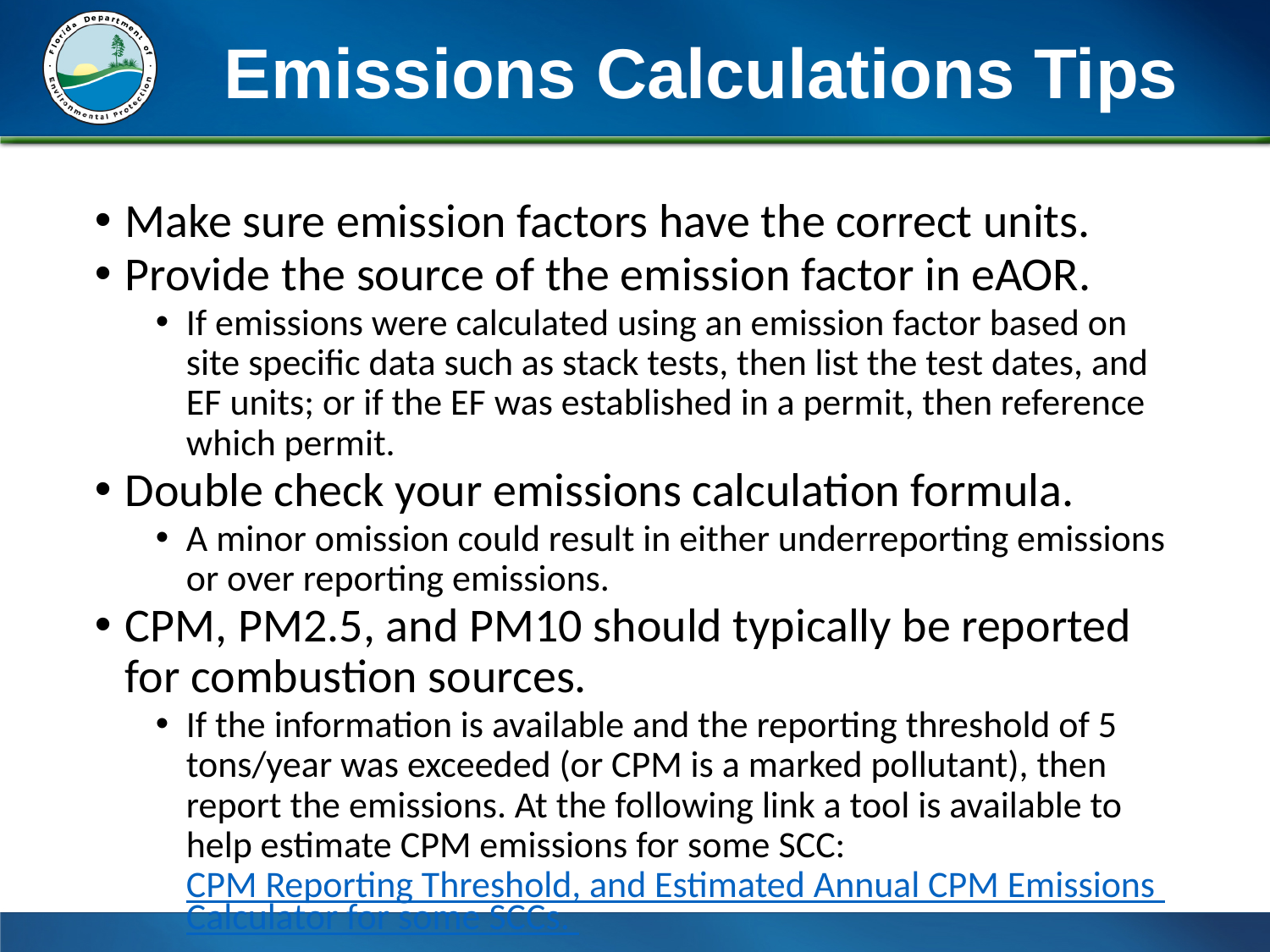

Emissions Calculations Tips
Make sure emission factors have the correct units.
Provide the source of the emission factor in eAOR.
If emissions were calculated using an emission factor based on site specific data such as stack tests, then list the test dates, and EF units; or if the EF was established in a permit, then reference which permit.
Double check your emissions calculation formula.
A minor omission could result in either underreporting emissions or over reporting emissions.
CPM, PM2.5, and PM10 should typically be reported for combustion sources.
If the information is available and the reporting threshold of 5 tons/year was exceeded (or CPM is a marked pollutant), then report the emissions. At the following link a tool is available to help estimate CPM emissions for some SCC: CPM Reporting Threshold, and Estimated Annual CPM Emissions Calculator for some SCCs.